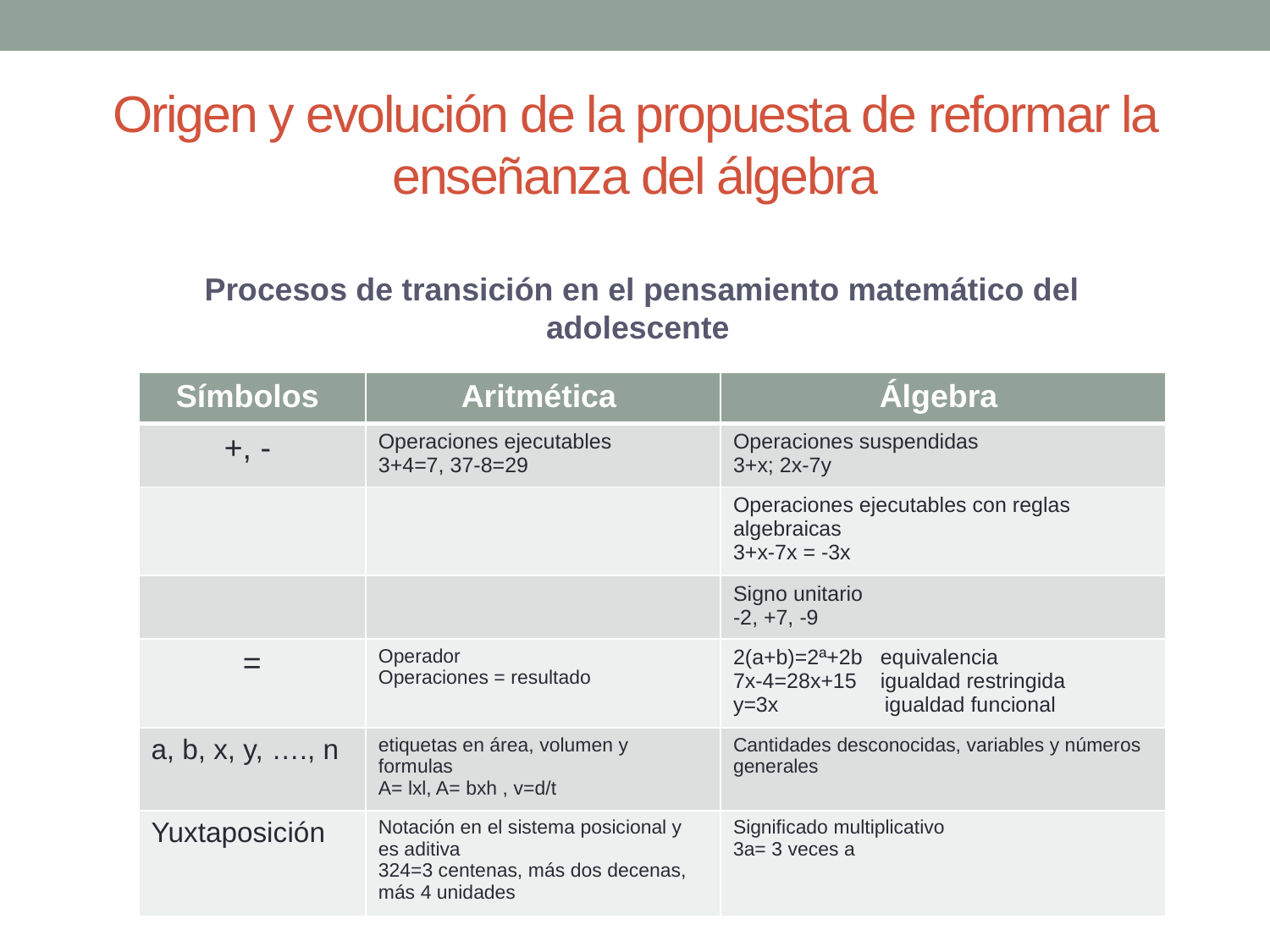

# Origen y evolución de la propuesta de reformar la enseñanza del álgebra
Procesos de transición en el pensamiento matemático del adolescente
| Símbolos | Aritmética | Álgebra |
| --- | --- | --- |
| +, - | Operaciones ejecutables 3+4=7, 37-8=29 | Operaciones suspendidas 3+x; 2x-7y |
|  |  | Operaciones ejecutables con reglas algebraicas 3+x-7x = -3x |
|  |  | Signo unitario -2, +7, -9 |
| = | Operador Operaciones = resultado | 2(a+b)=2ª+2b equivalencia 7x-4=28x+15 igualdad restringida y=3x igualdad funcional |
| a, b, x, y, …., n | etiquetas en área, volumen y formulas A= lxl, A= bxh , v=d/t | Cantidades desconocidas, variables y números generales |
| Yuxtaposición | Notación en el sistema posicional y es aditiva 324=3 centenas, más dos decenas, más 4 unidades | Significado multiplicativo 3a= 3 veces a |